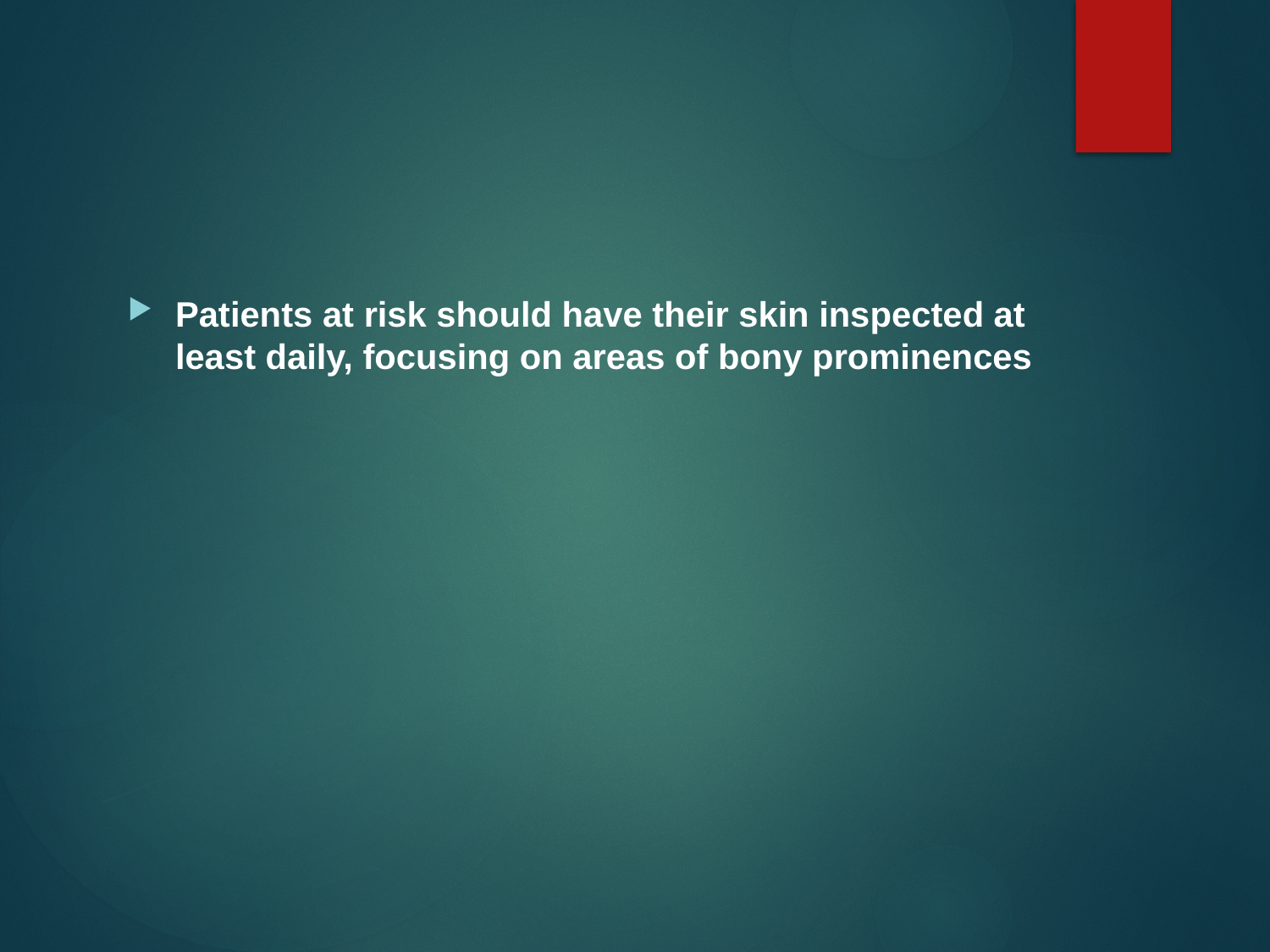

#
Patients at risk should have their skin inspected at least daily, focusing on areas of bony prominences